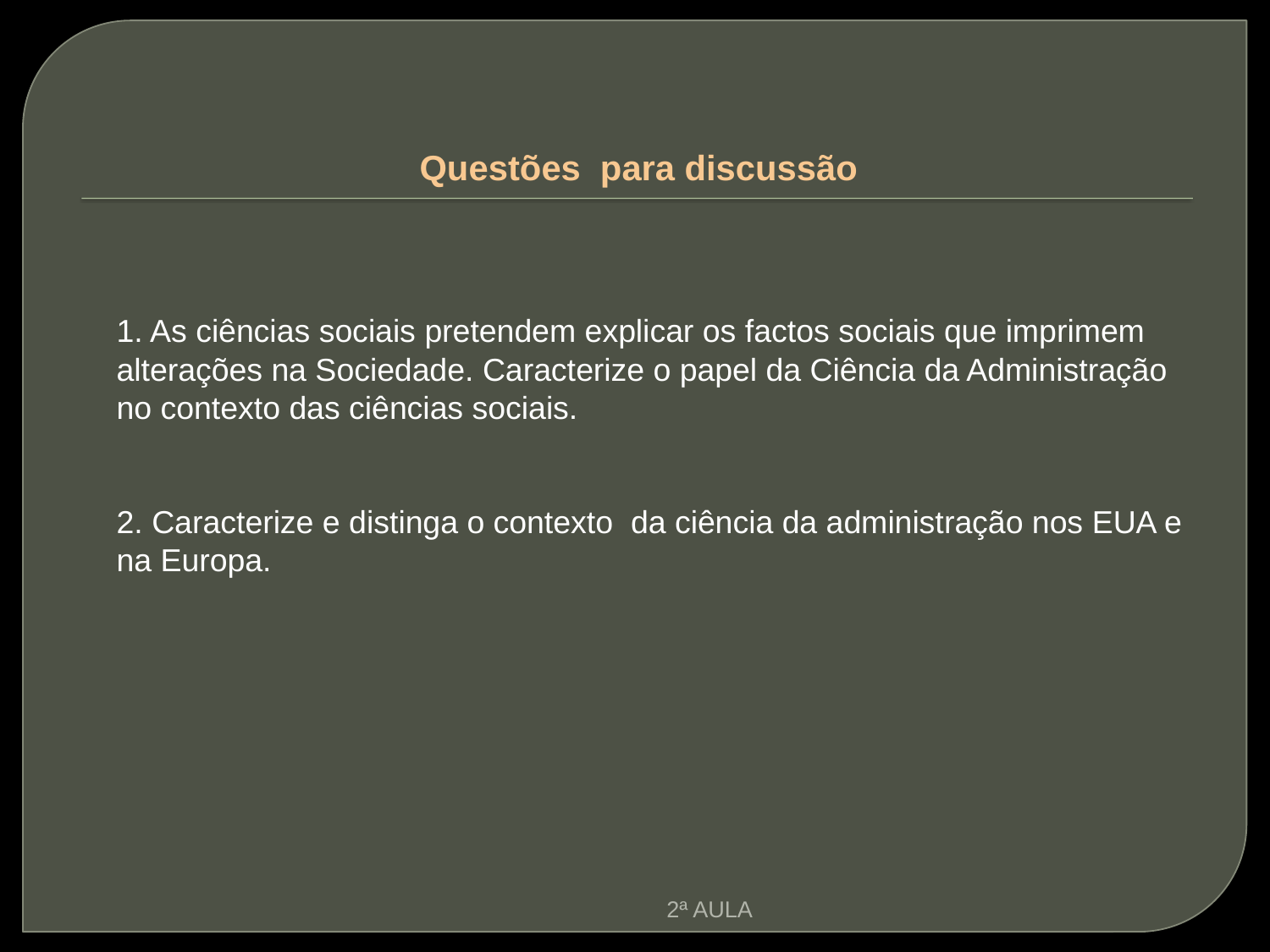

# Questões  para discussão

	1. As ciências sociais pretendem explicar os factos sociais que imprimem alterações na Sociedade. Caracterize o papel da Ciência da Administração no contexto das ciências sociais.

	2. Caracterize e distinga o contexto  da ciência da administração nos EUA e na Europa.

2ª AULA